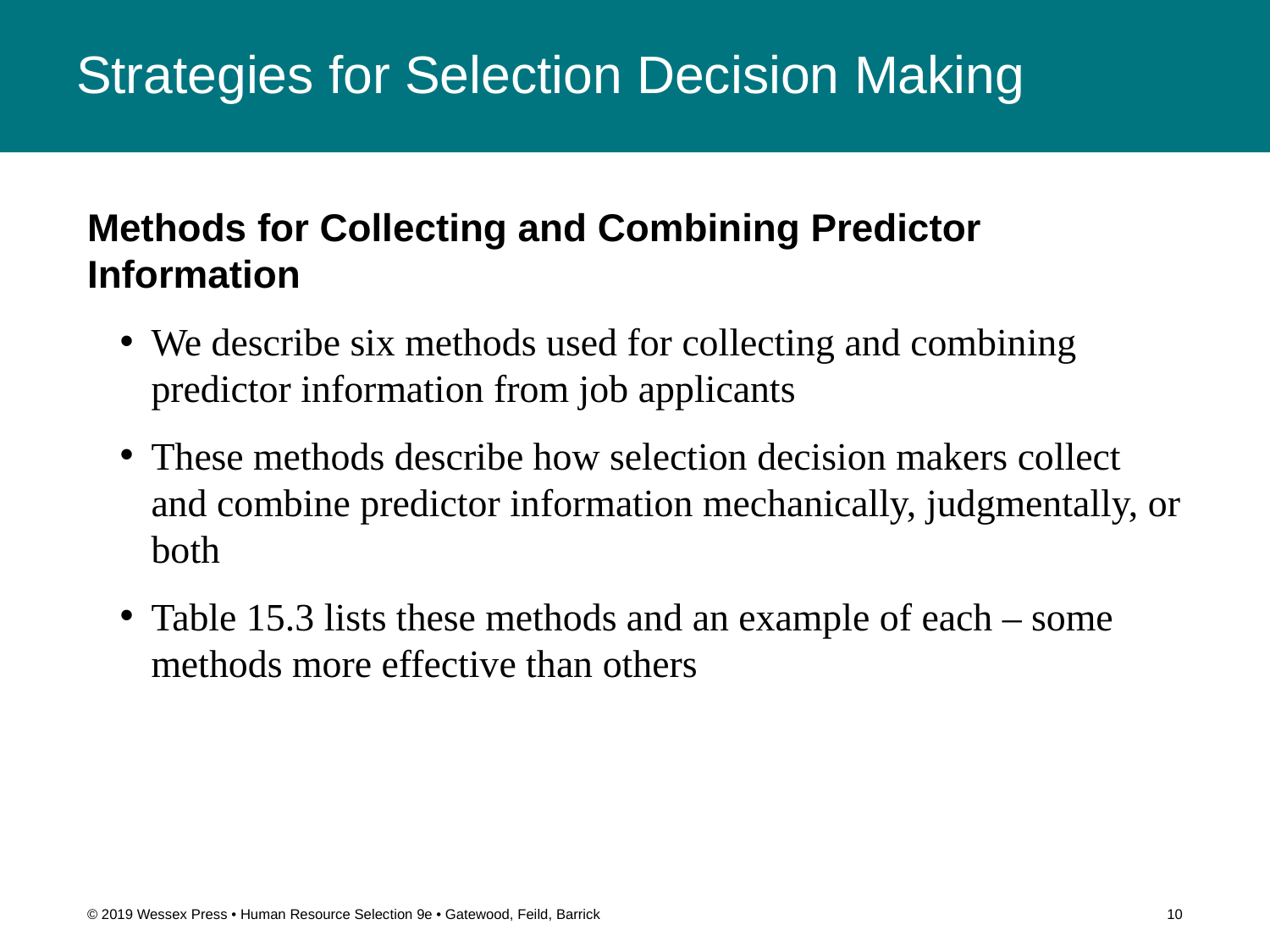

# Strategies for Selection Decision Making
Methods for Collecting and Combining Predictor Information
We describe six methods used for collecting and combining predictor information from job applicants
These methods describe how selection decision makers collect and combine predictor information mechanically, judgmentally, or both
Table 15.3 lists these methods and an example of each – some methods more effective than others
© 2019 Wessex Press • Human Resource Selection 9e • Gatewood, Feild, Barrick
10